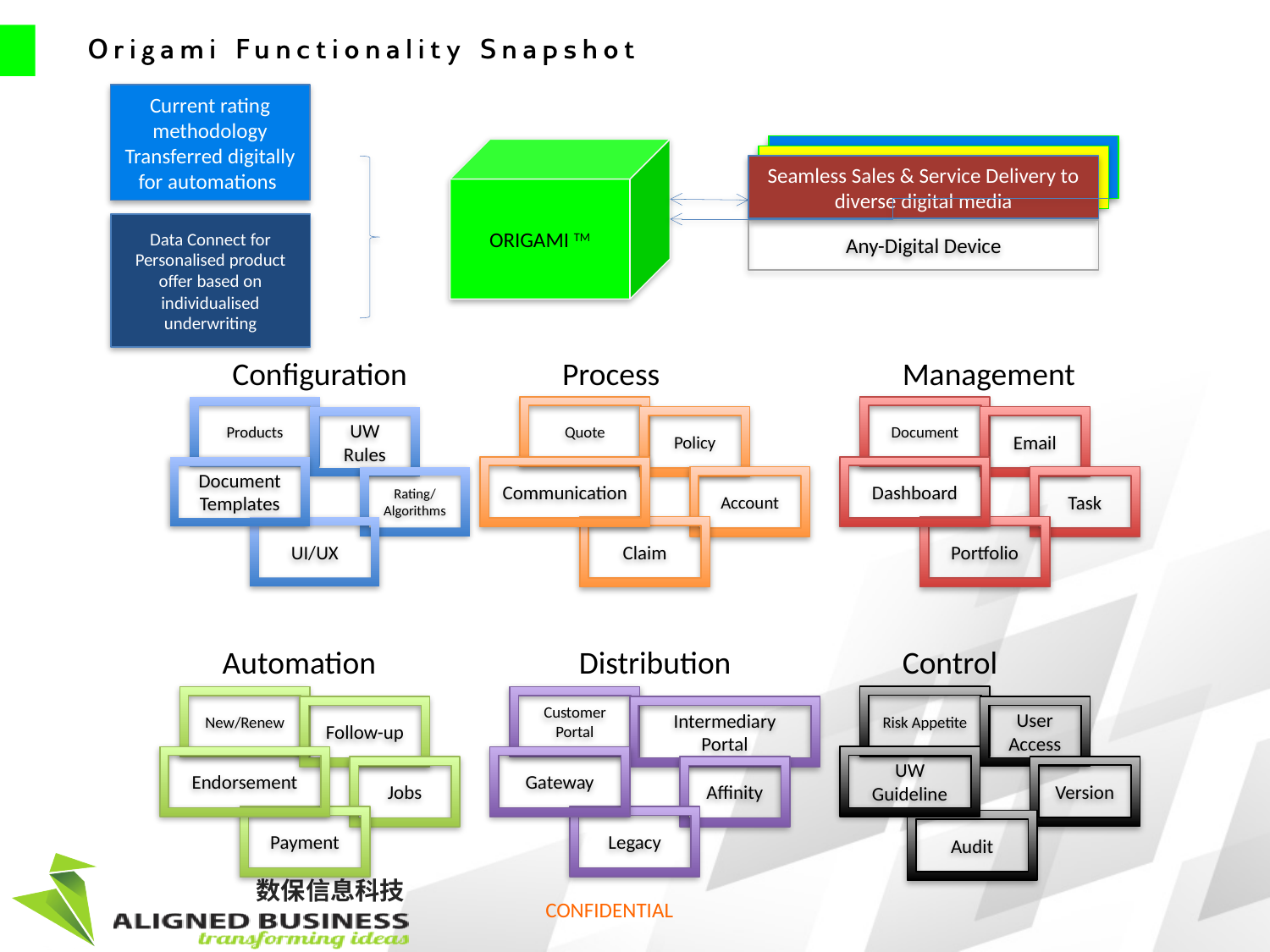

Origami Functionality Snapshot
Current rating methodology
Transferred digitally for automations

ORIGAMI TM

Seamless Sales & Service Delivery to diverse digital media
Data Connect for Personalised product offer based on individualised underwriting
Any-Digital Device
Configuration
Process
Management
Products
Quote
Document
UW Rules
Policy
Email
Document Templates
Communication
Dashboard
Rating/Algorithms
Account
Task
UI/UX
Claim
Portfolio
Control
Automation
Distribution
Risk Appetite
New/Renew
Customer Portal
User Access
Follow-up
Intermediary Portal
UW Guideline
Endorsement
Gateway
Version
Jobs
Affinity
Payment
Legacy
Audit